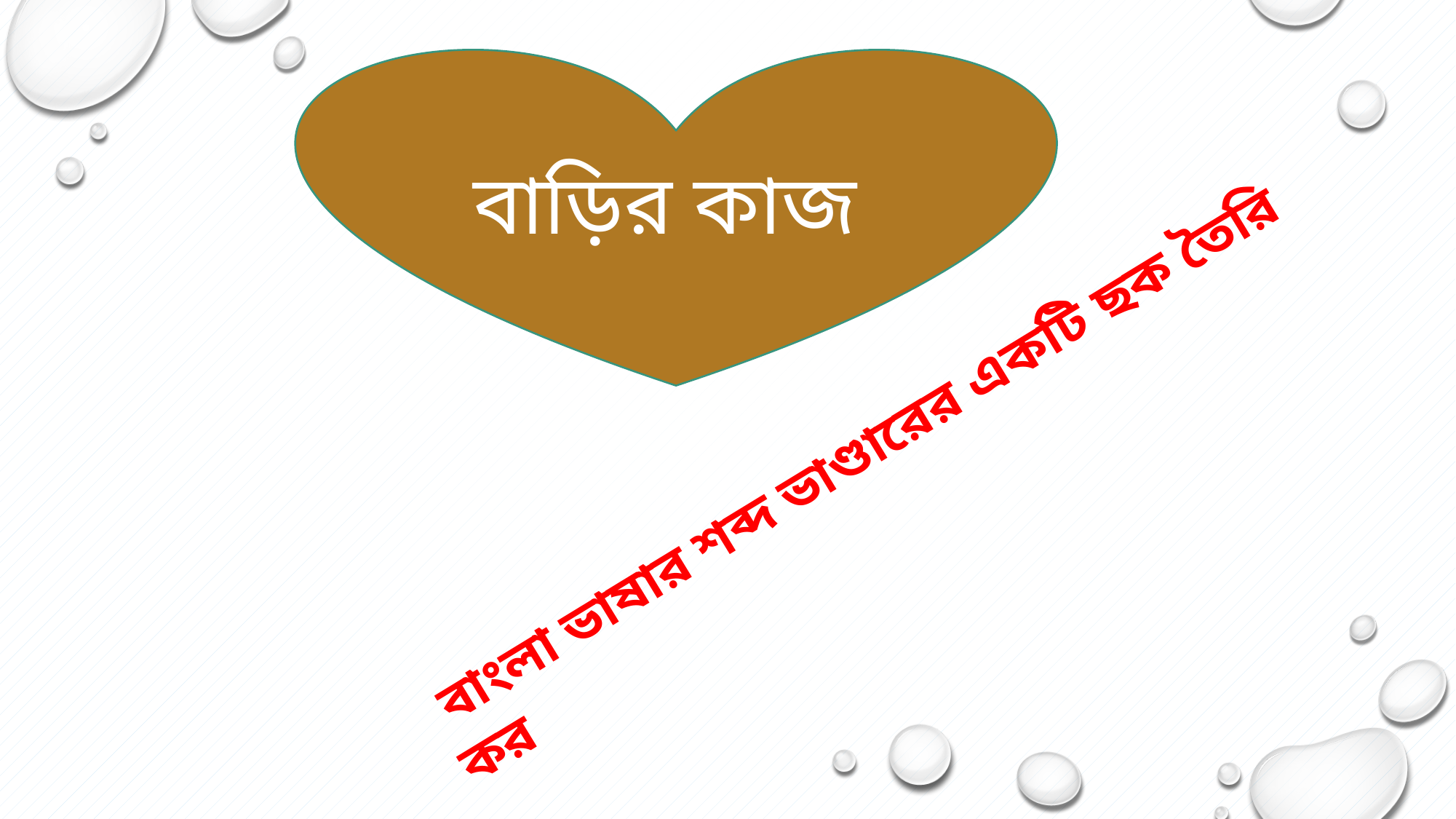

বাড়ির কাজ
 বাংলা ভাষার শব্দ ভাণ্ডারের একটি ছক তৈরি কর